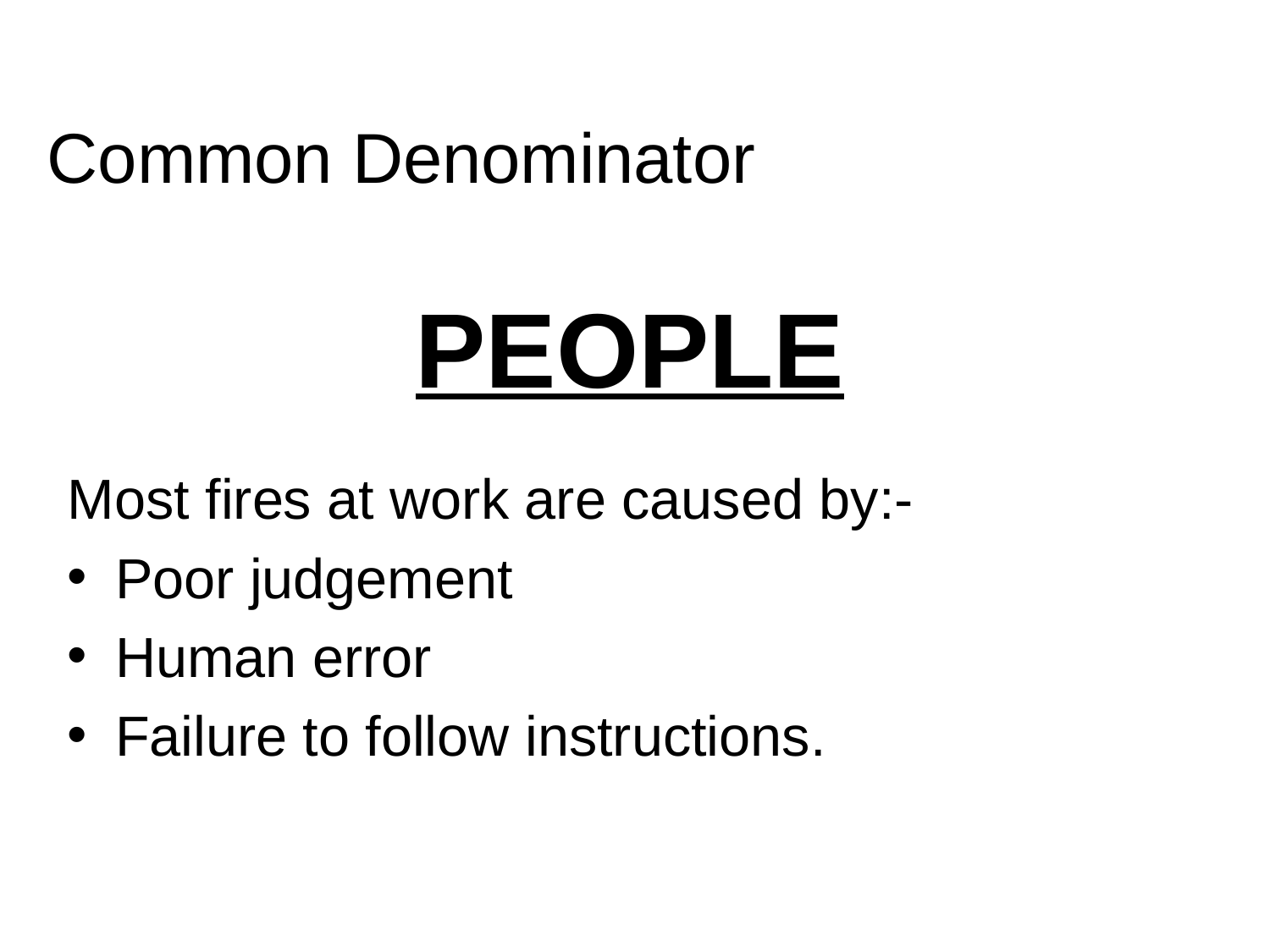

Common Denominator
PEOPLE
Most fires at work are caused by:-
Poor judgement
Human error
Failure to follow instructions.